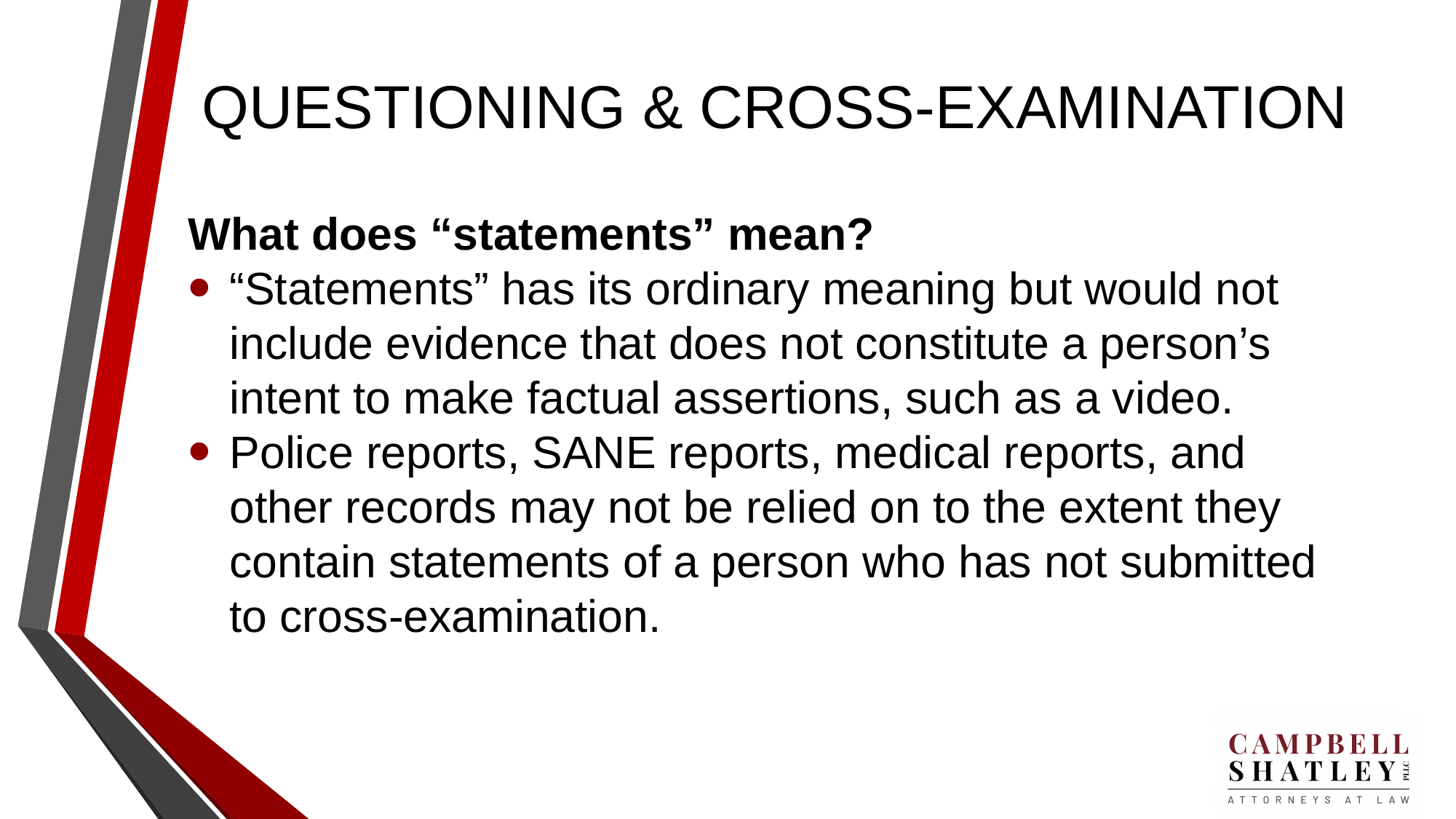

# QUESTIONING & CROSS-EXAMINATION
What does “statements” mean?
“Statements” has its ordinary meaning but would not include evidence that does not constitute a person’s intent to make factual assertions, such as a video.
Police reports, SANE reports, medical reports, and other records may not be relied on to the extent they contain statements of a person who has not submitted to cross-examination.